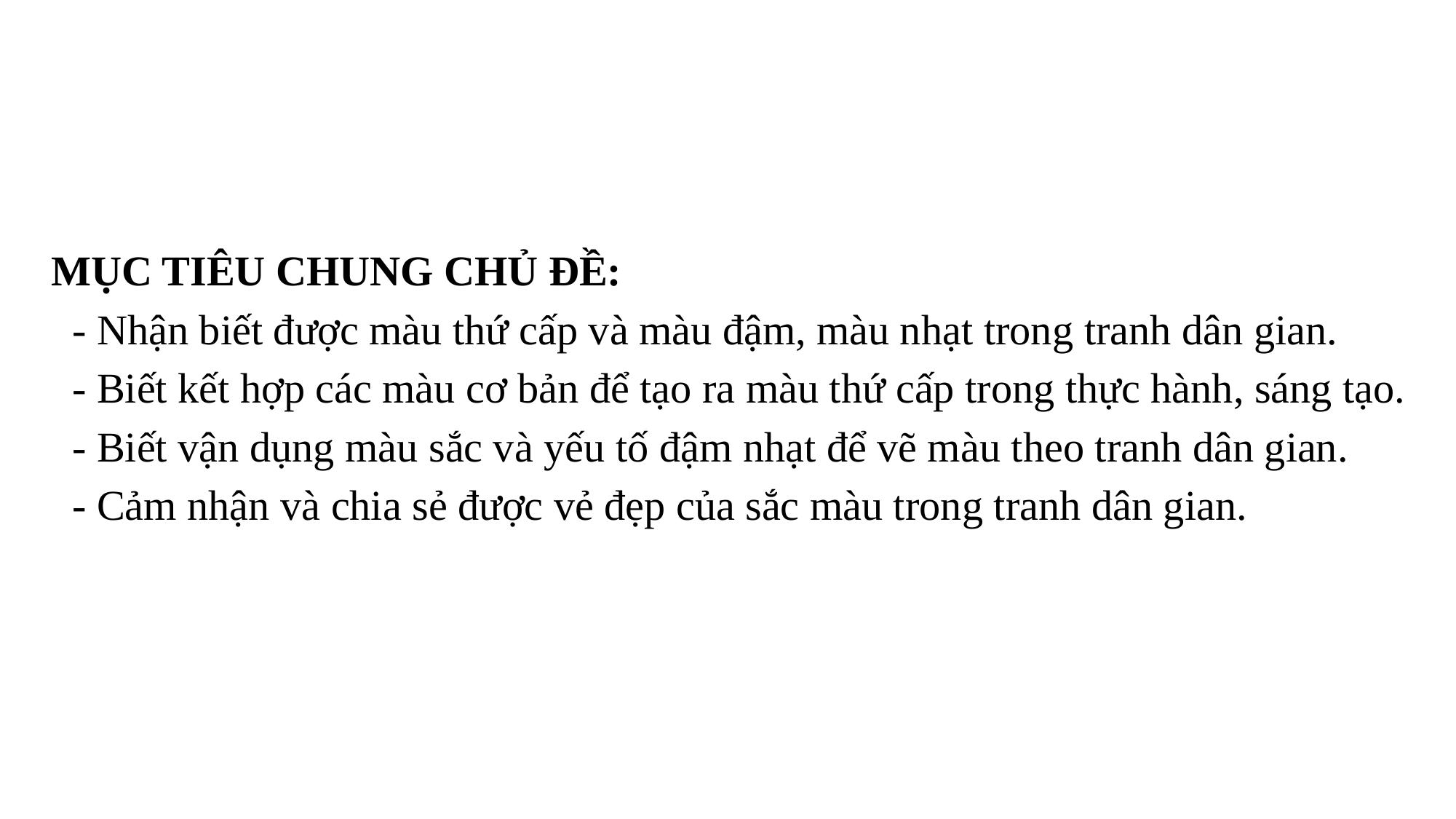

MỤC TIÊU CHUNG CHỦ ĐỀ:
   - Nhận biết được màu thứ cấp và màu đậm, màu nhạt trong tranh dân gian.
   - Biết kết hợp các màu cơ bản để tạo ra màu thứ cấp trong thực hành, sáng tạo.
   - Biết vận dụng màu sắc và yếu tố đậm nhạt để vẽ màu theo tranh dân gian.
   - Cảm nhận và chia sẻ được vẻ đẹp của sắc màu trong tranh dân gian.